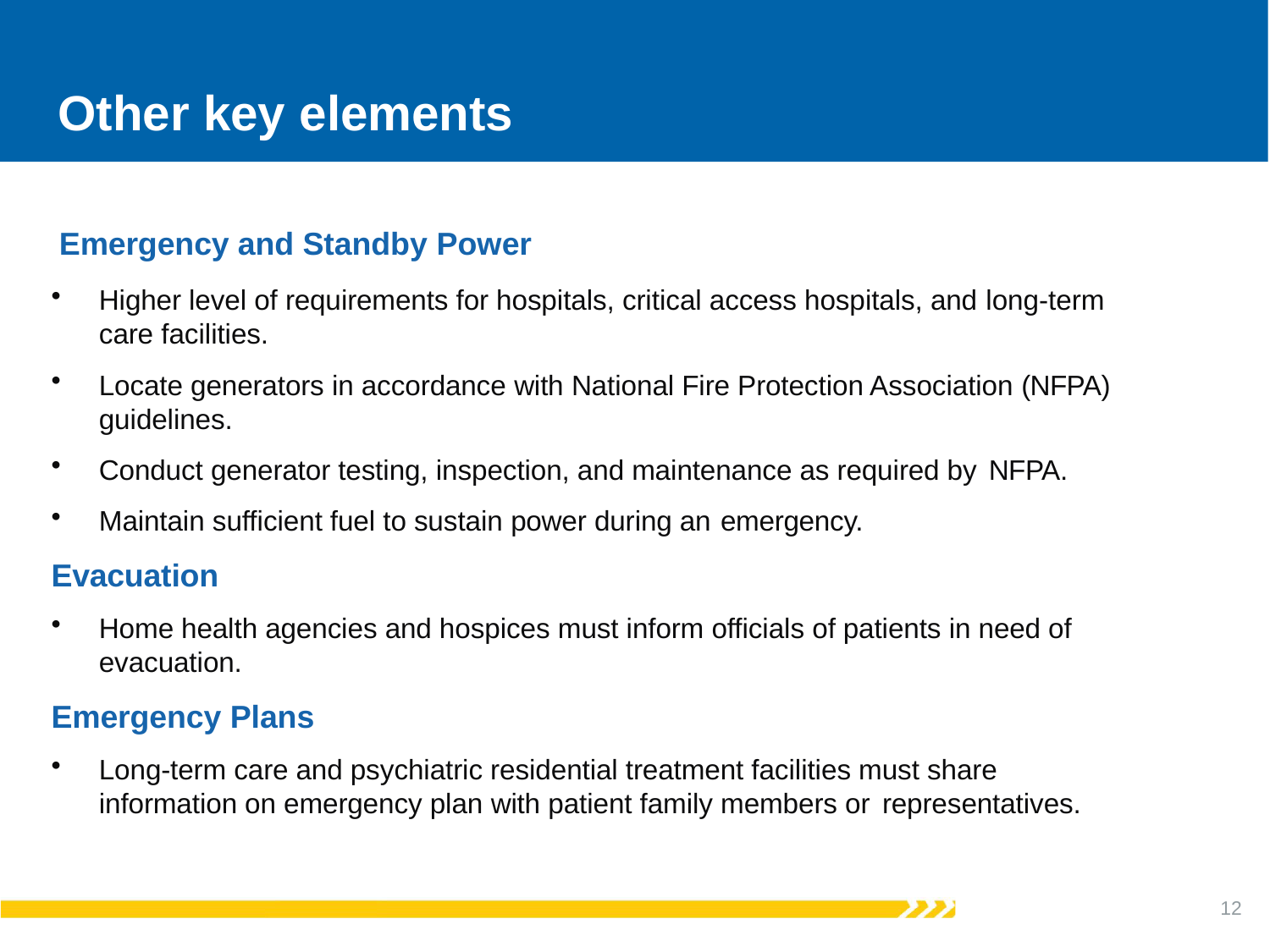

# Other key elements
Emergency and Standby Power
Higher level of requirements for hospitals, critical access hospitals, and long-term  care facilities.
Locate generators in accordance with National Fire Protection Association (NFPA)  guidelines.
Conduct generator testing, inspection, and maintenance as required by NFPA.
Maintain sufficient fuel to sustain power during an emergency.
Evacuation
Home health agencies and hospices must inform officials of patients in need of  evacuation.
Emergency Plans
Long-term care and psychiatric residential treatment facilities must share  information on emergency plan with patient family members or representatives.
12